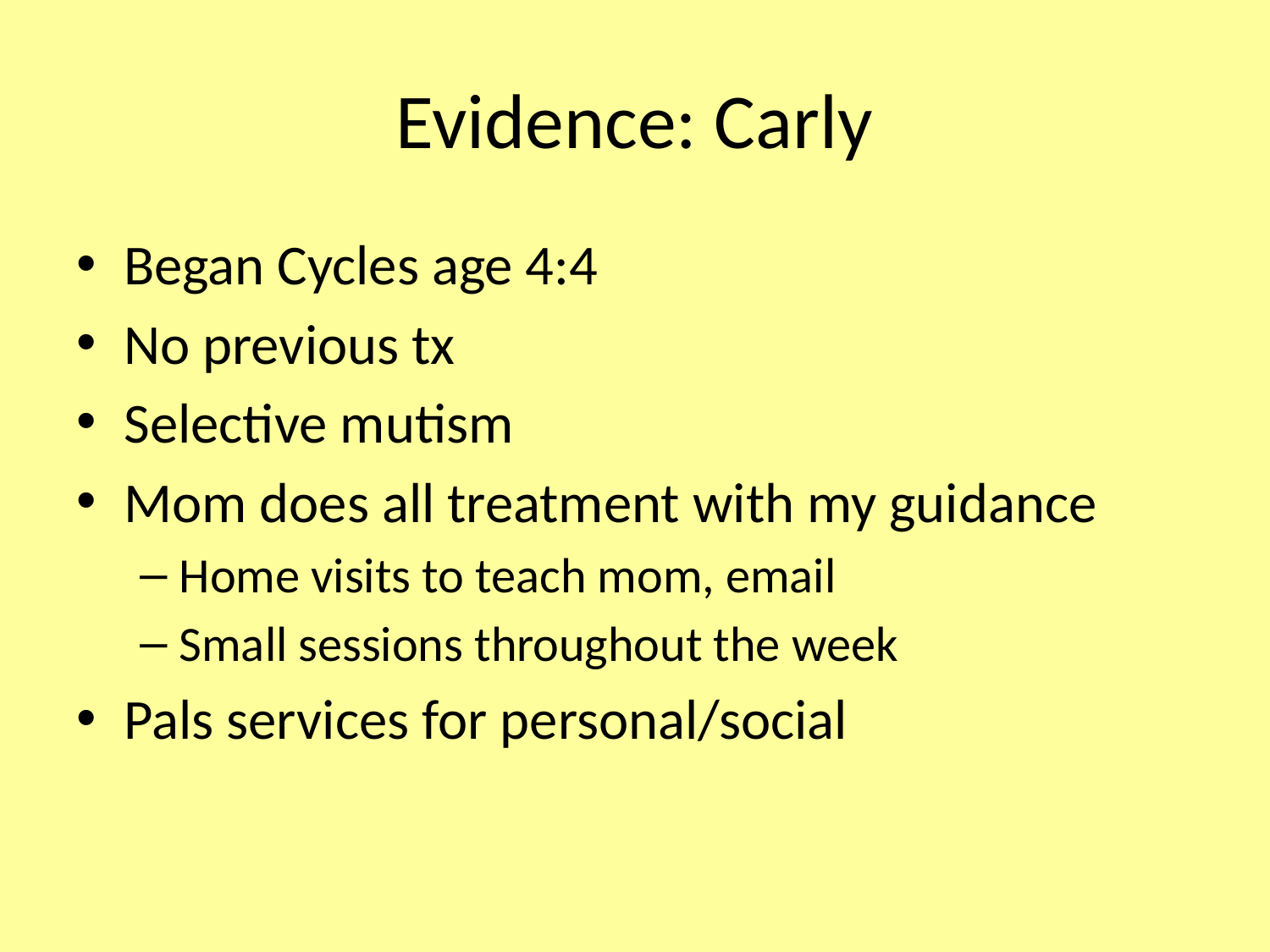

# Evidence: Carly
Began Cycles age 4:4
No previous tx
Selective mutism
Mom does all treatment with my guidance
Home visits to teach mom, email
Small sessions throughout the week
Pals services for personal/social